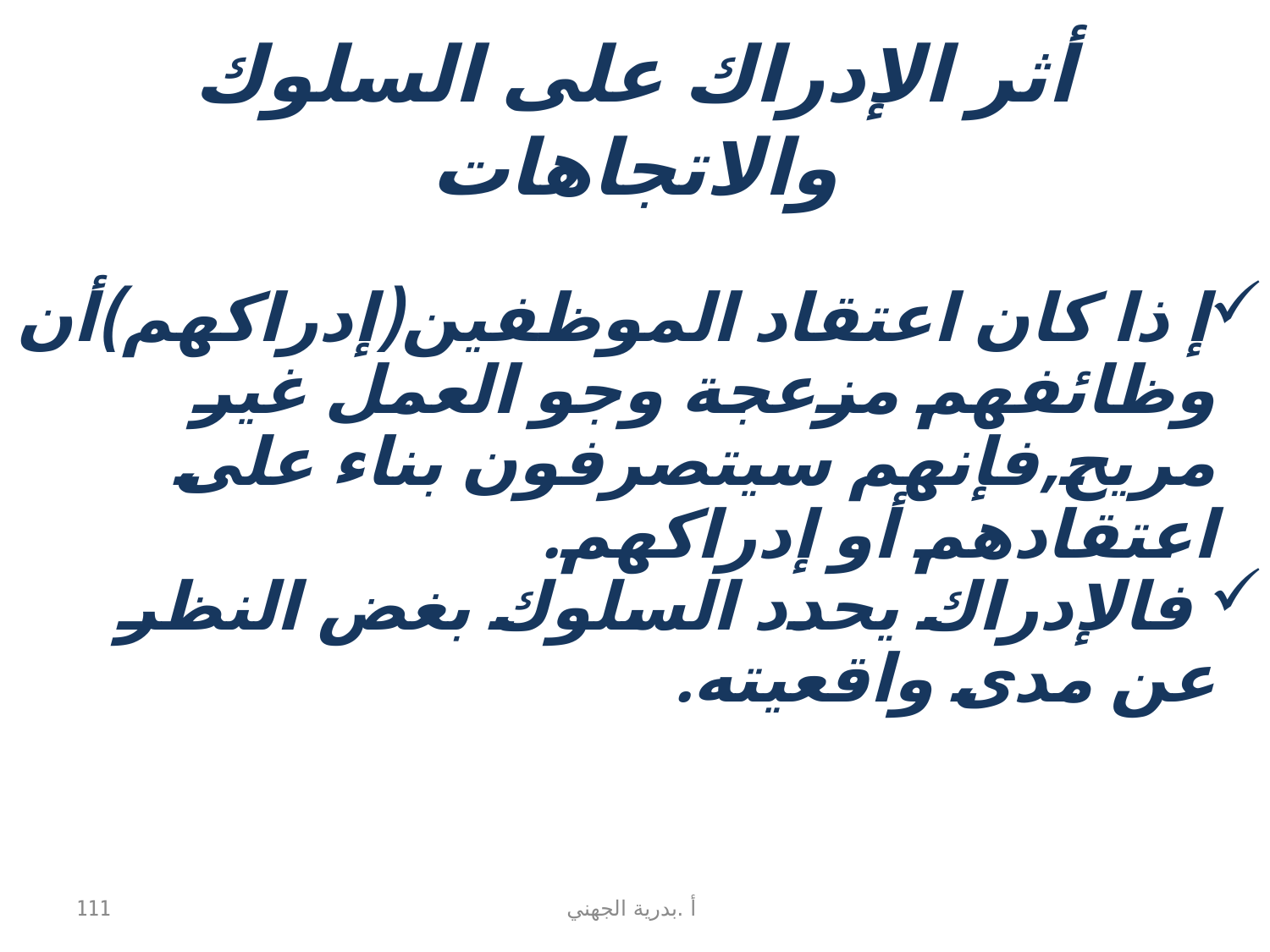

# أثر الإدراك على السلوك والاتجاهات
إ ذا كان اعتقاد الموظفين(إدراكهم)أن وظائفهم مزعجة وجو العمل غير مريح,فإنهم سيتصرفون بناء على اعتقادهم أو إدراكهم.
 فالإدراك يحدد السلوك بغض النظر عن مدى واقعيته.
111
أ .بدرية الجهني